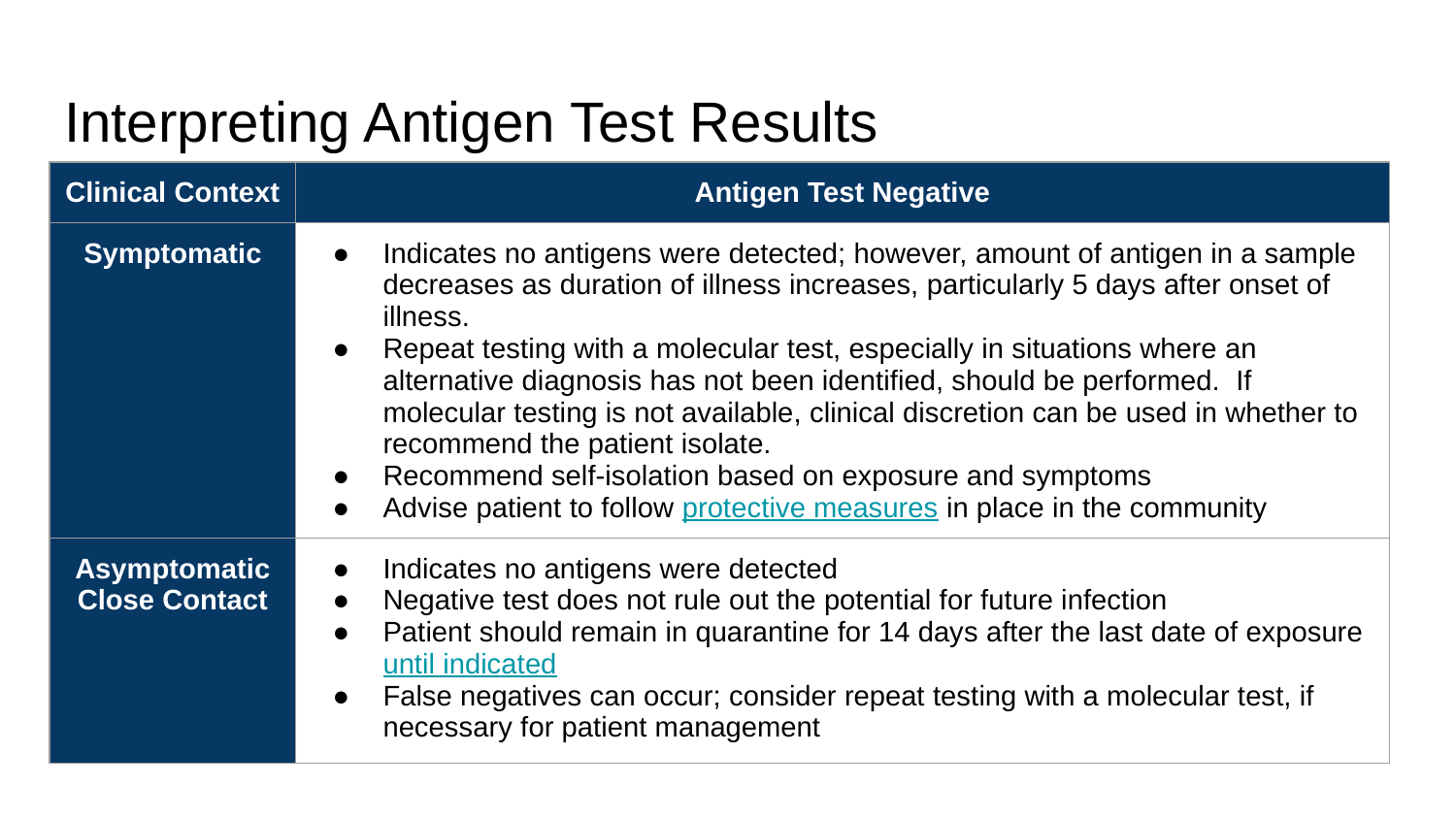

# Interpreting Antigen Test Results
| Clinical Context | Antigen Test Negative |
| --- | --- |
| Symptomatic | Indicates no antigens were detected; however, amount of antigen in a sample decreases as duration of illness increases, particularly 5 days after onset of illness. Repeat testing with a molecular test, especially in situations where an alternative diagnosis has not been identified, should be performed. If molecular testing is not available, clinical discretion can be used in whether to recommend the patient isolate. Recommend self-isolation based on exposure and symptoms Advise patient to follow protective measures in place in the community |
| Asymptomatic Close Contact | Indicates no antigens were detected Negative test does not rule out the potential for future infection Patient should remain in quarantine for 14 days after the last date of exposure until indicated False negatives can occur; consider repeat testing with a molecular test, if necessary for patient management |